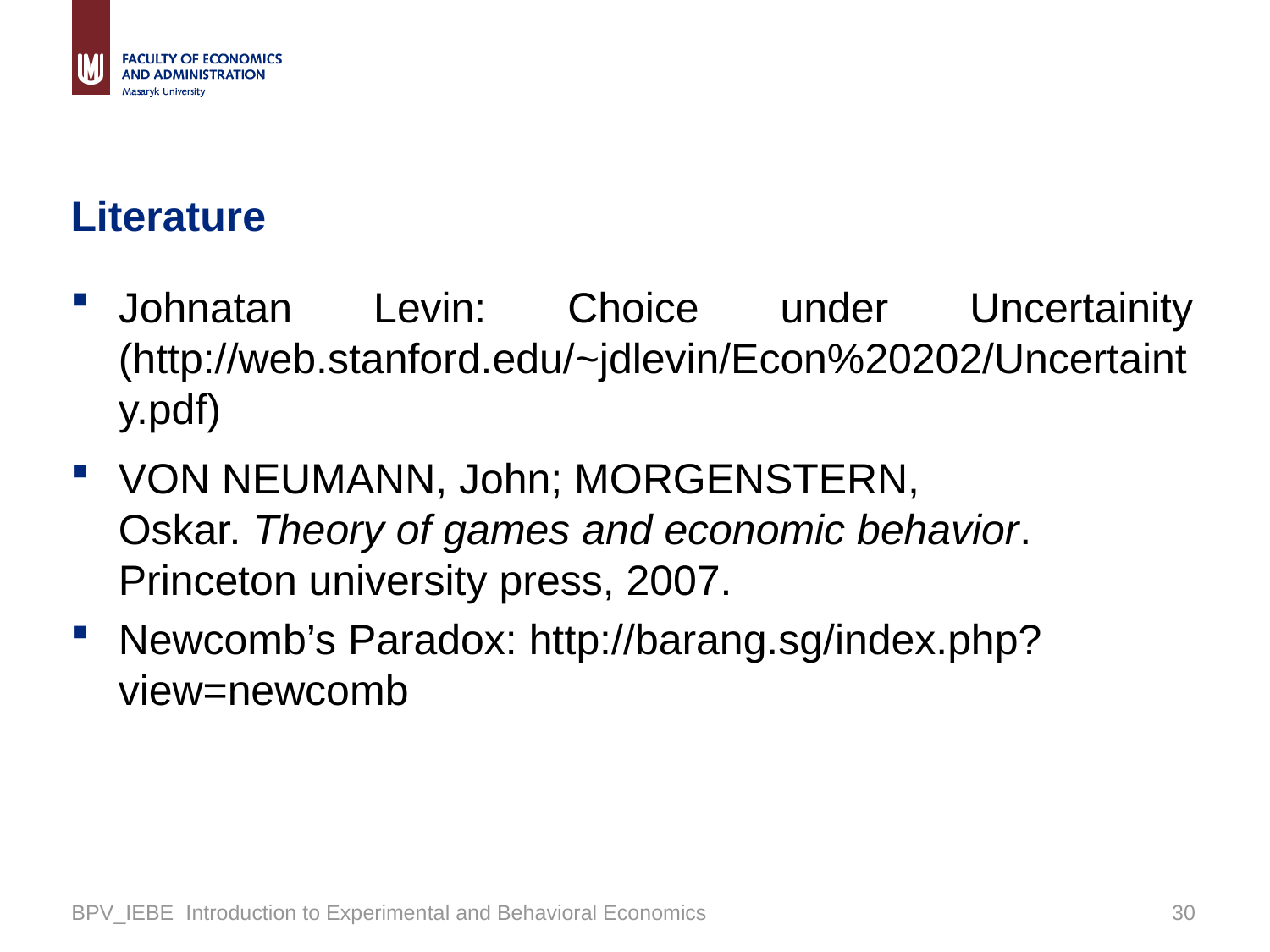

# Literature
Johnatan Levin: Choice under Uncertainity (http://web.stanford.edu/~jdlevin/Econ%20202/Uncertainty.pdf)
VON NEUMANN, John; MORGENSTERN, Oskar. Theory of games and economic behavior. Princeton university press, 2007.
Newcomb’s Paradox: http://barang.sg/index.php?view=newcomb

BPV_IEBE  Introduction to Experimental and Behavioral Economics
30